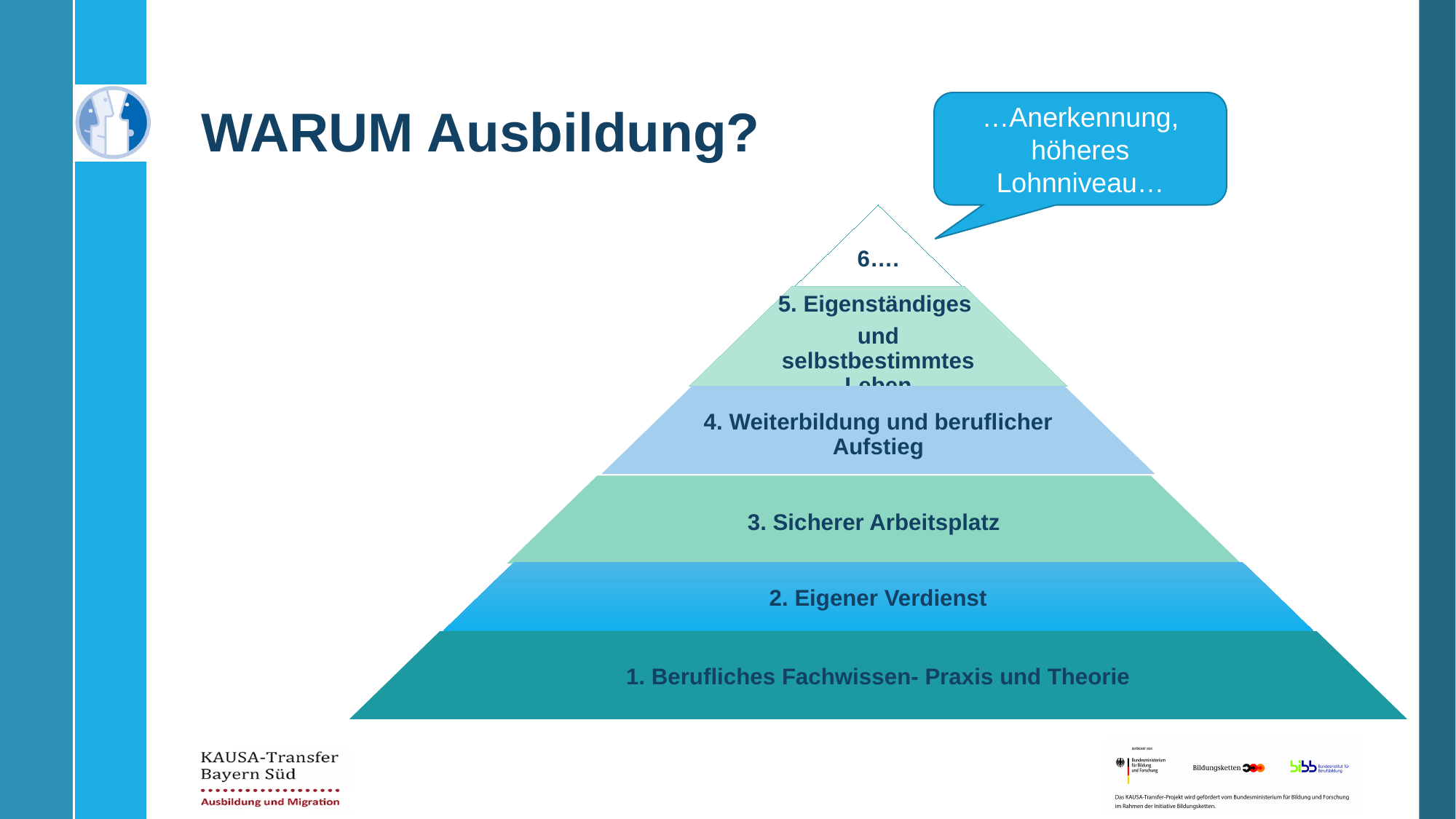

# WARUM Ausbildung?
…Anerkennung, höheres Lohnniveau…
6….
5. Eigenständiges
und selbstbestimmtes Leben
4. Weiterbildung und beruflicher Aufstieg
3. Sicherer Arbeitsplatz
2. Eigener Verdienst
1. Berufliches Fachwissen- Praxis und Theorie